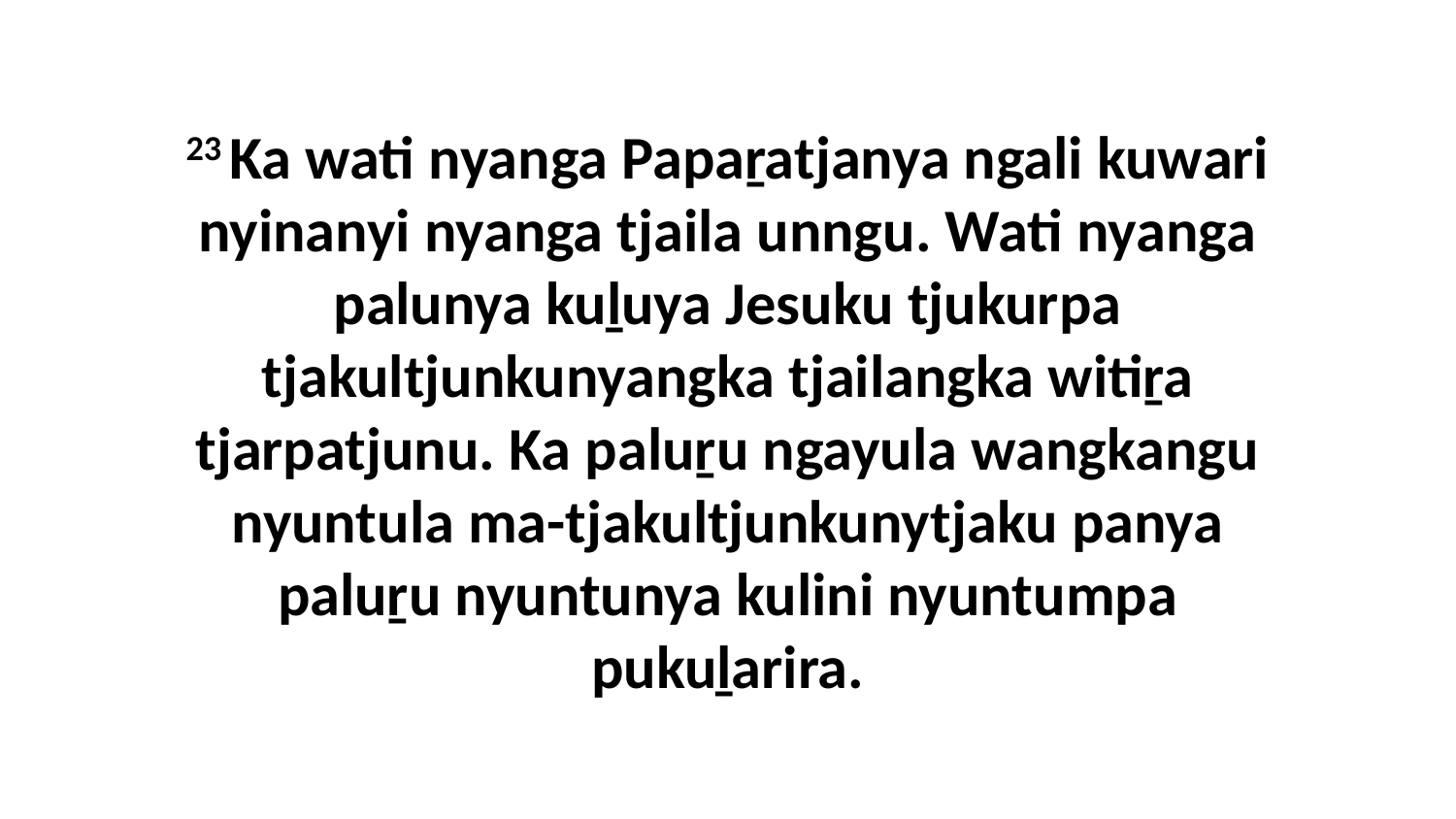

23 Ka wati nyanga Papaṟatjanya ngali kuwari nyinanyi nyanga tjaila unngu. Wati nyanga palunya kuḻuya Jesuku tjukurpa tjakultjunkunyangka tjailangka witiṟa tjarpatjunu. Ka paluṟu ngayula wangkangu nyuntula ma-tjakultjunkunytjaku panya paluṟu nyuntunya kulini nyuntumpa pukuḻarira.